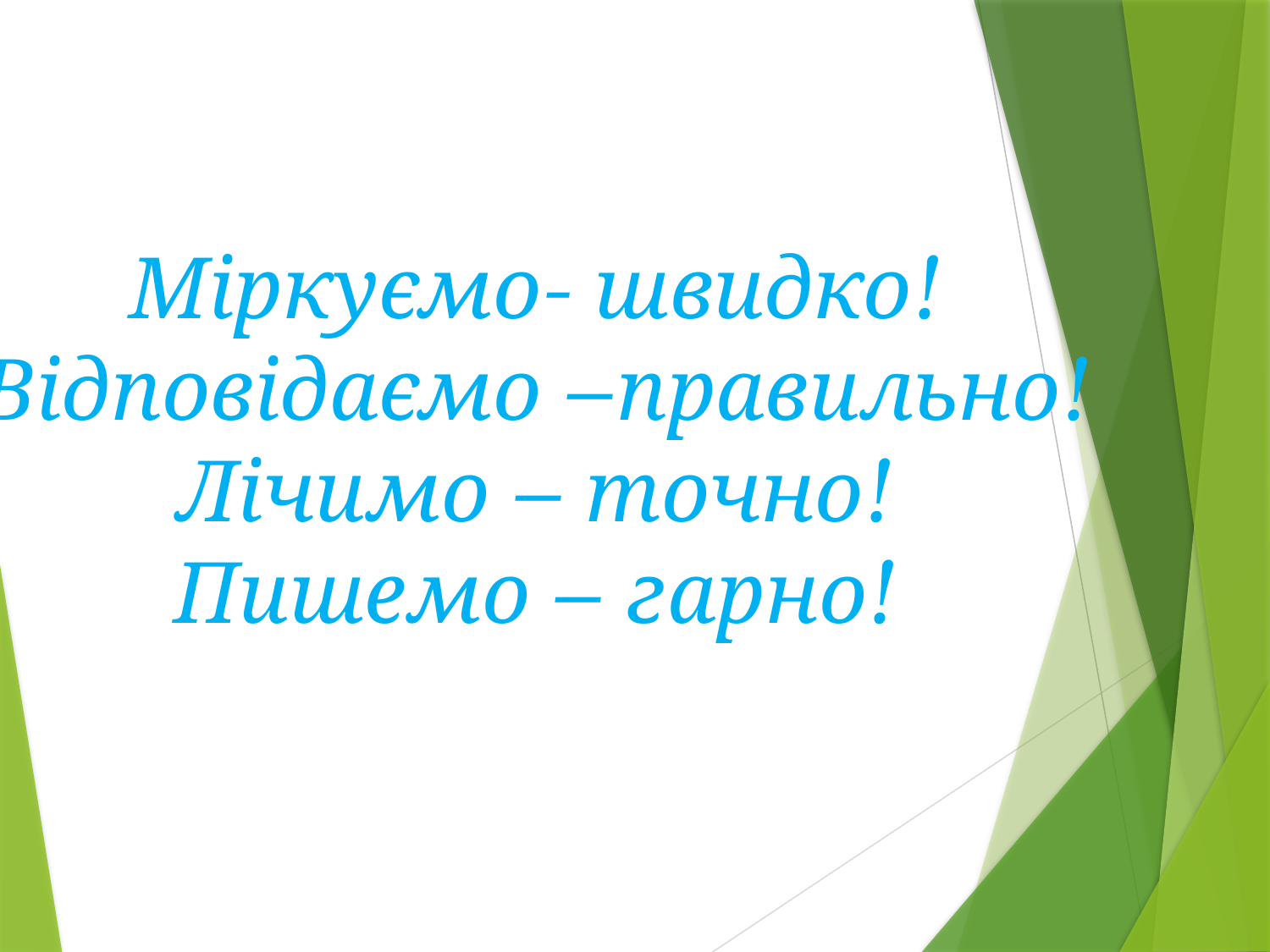

Міркуємо- швидко!
Відповідаємо –правильно!
Лічимо – точно!
Пишемо – гарно!